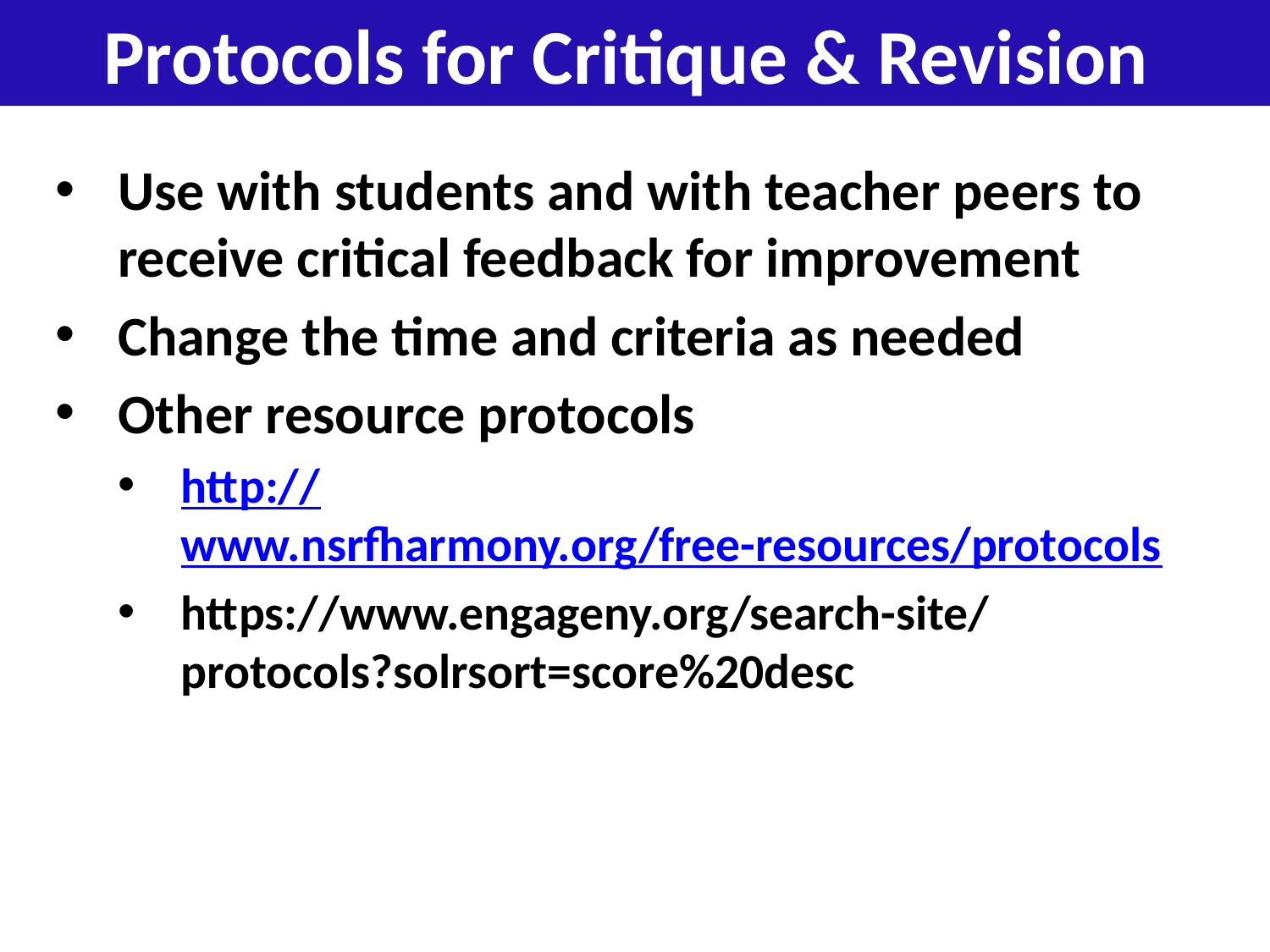

# Protocols for Critique & Revision
Use with students and with teacher peers to receive critical feedback for improvement
Change the time and criteria as needed
Other resource protocols
http://www.nsrfharmony.org/free-resources/protocols
https://www.engageny.org/search-site/protocols?solrsort=score%20desc